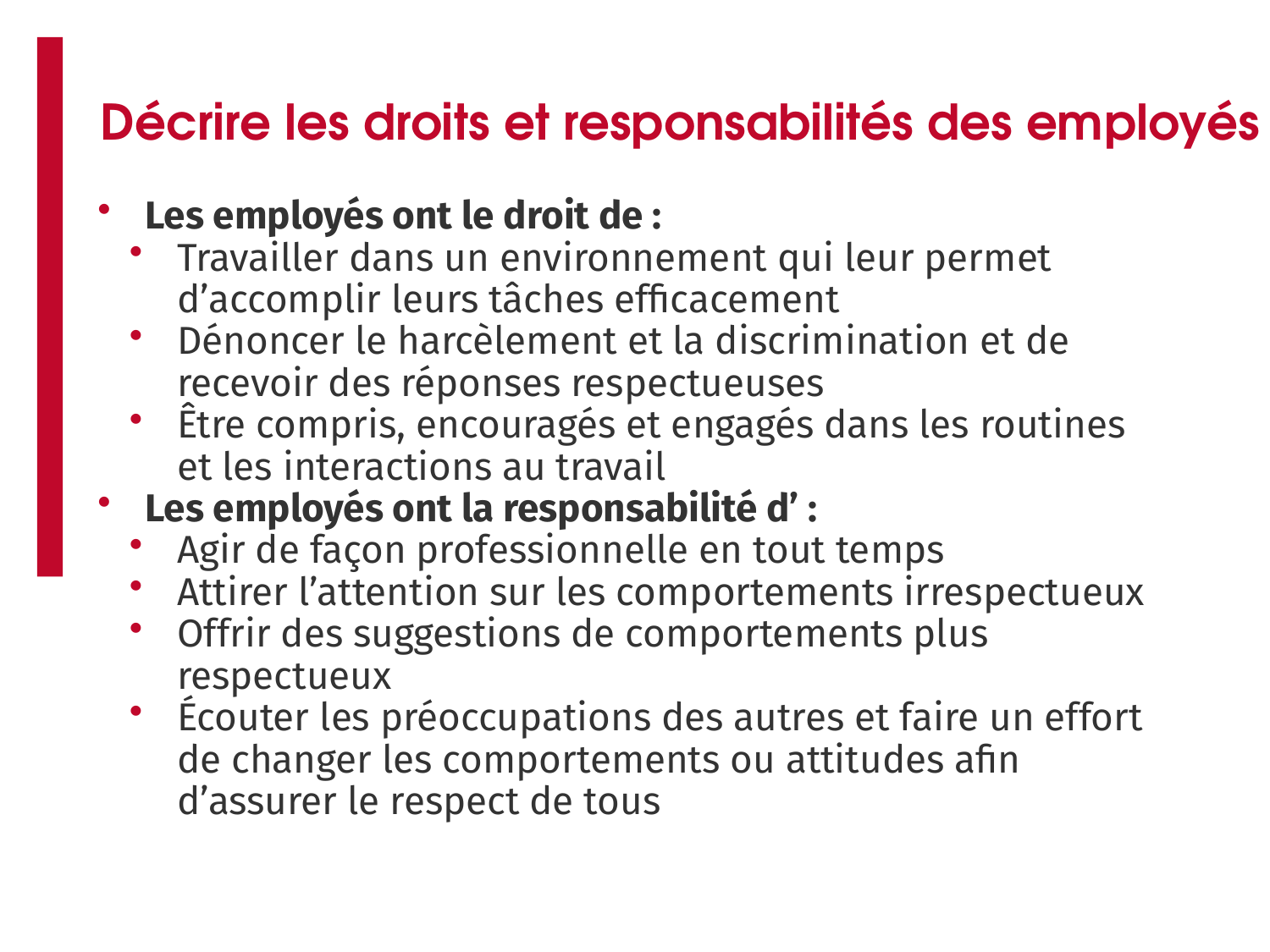

Décrire les droits et responsabilités des employés

Les employés ont le droit de :
Travailler dans un environnement qui leur permet d’accomplir leurs tâches efficacement
Dénoncer le harcèlement et la discrimination et de recevoir des réponses respectueuses
Être compris, encouragés et engagés dans les routines et les interactions au travail
Les employés ont la responsabilité d’ :
Agir de façon professionnelle en tout temps
Attirer l’attention sur les comportements irrespectueux
Offrir des suggestions de comportements plus respectueux
Écouter les préoccupations des autres et faire un effort de changer les comportements ou attitudes afin d’assurer le respect de tous